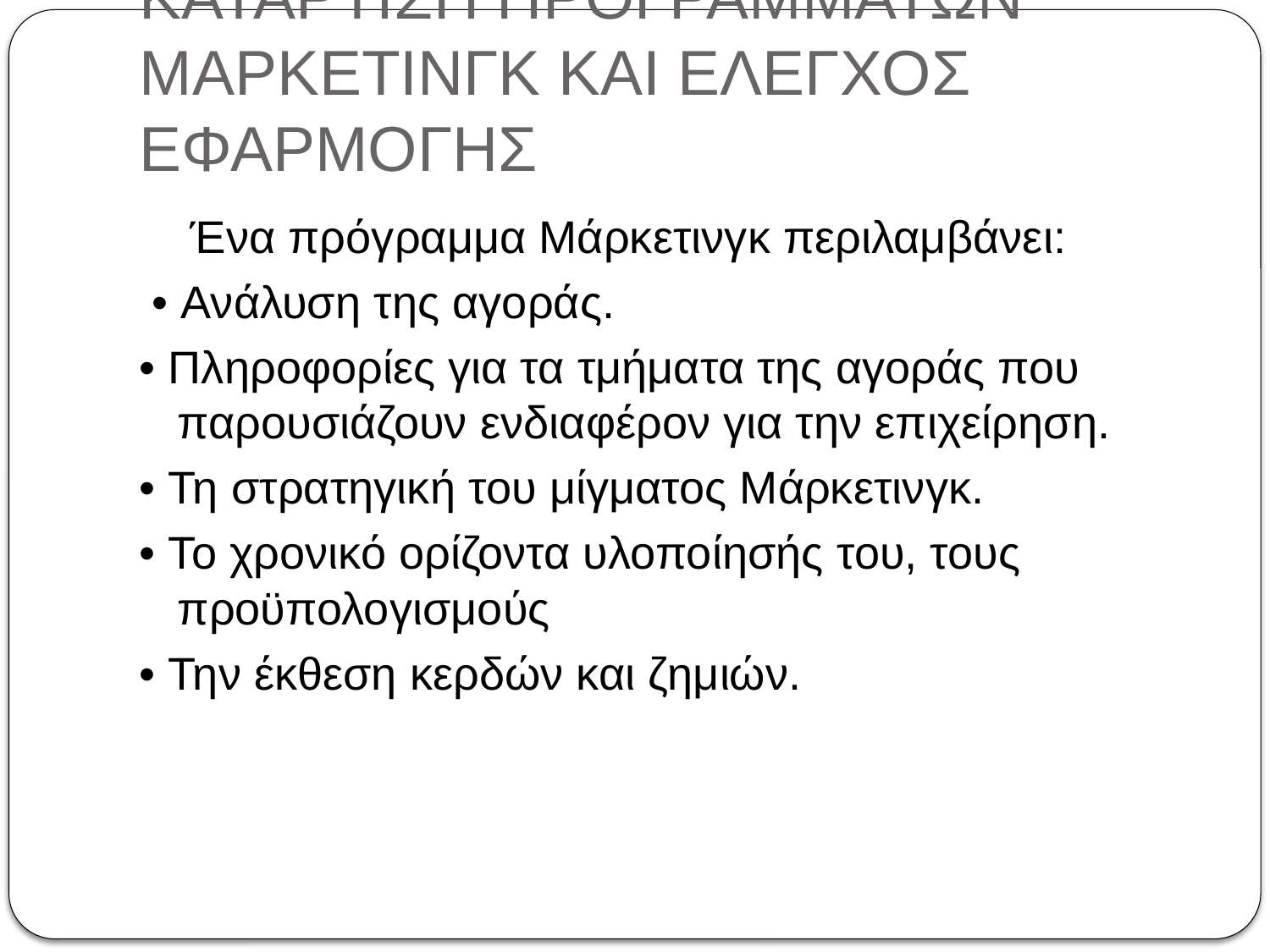

# ΚΑΤΑΡΤΙΣΗ ΠΡΟΓΡΑΜΜΑΤΩΝ ΜΑΡΚΕΤΙΝΓΚ ΚΑΙ ΕΛΕΓΧΟΣ ΕΦΑΡΜΟΓΗΣ
    Ένα πρόγραμμα Μάρκετινγκ περιλαμβάνει:
 • Ανάλυση της αγοράς.
• Πληροφορίες για τα τμήματα της αγοράς που παρουσιάζουν ενδιαφέρον για την επιχείρηση.
• Τη στρατηγική του μίγματος Μάρκετινγκ.
• Το χρονικό ορίζοντα υλοποίησής του, τους προϋπολογισμούς
• Την έκθεση κερδών και ζημιών.